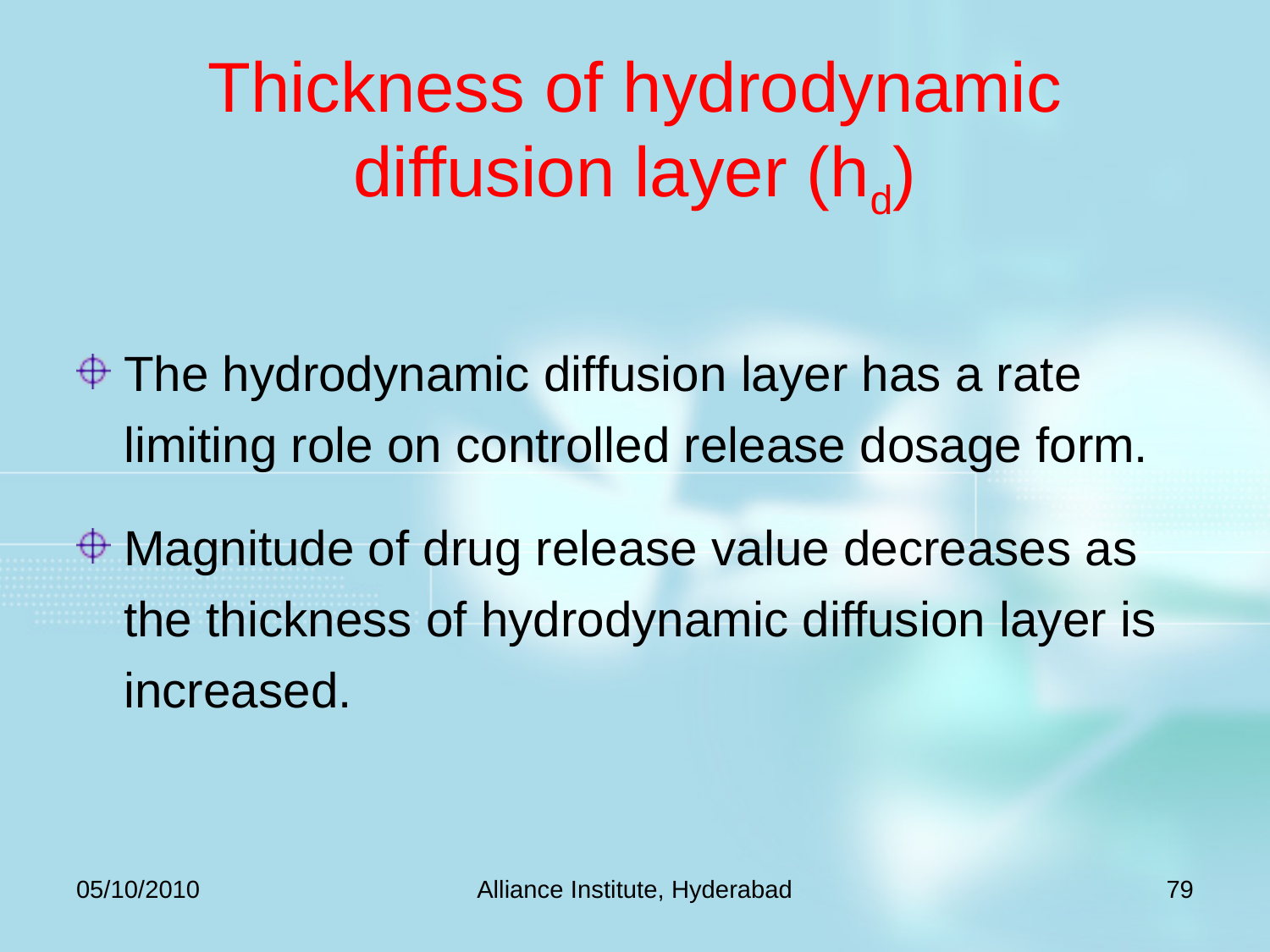

# Thickness of hydrodynamic diffusion layer (hd)
The hydrodynamic diffusion layer has a rate limiting role on controlled release dosage form.
Magnitude of drug release value decreases as the thickness of hydrodynamic diffusion layer is increased.
05/10/2010
Alliance Institute, Hyderabad
79